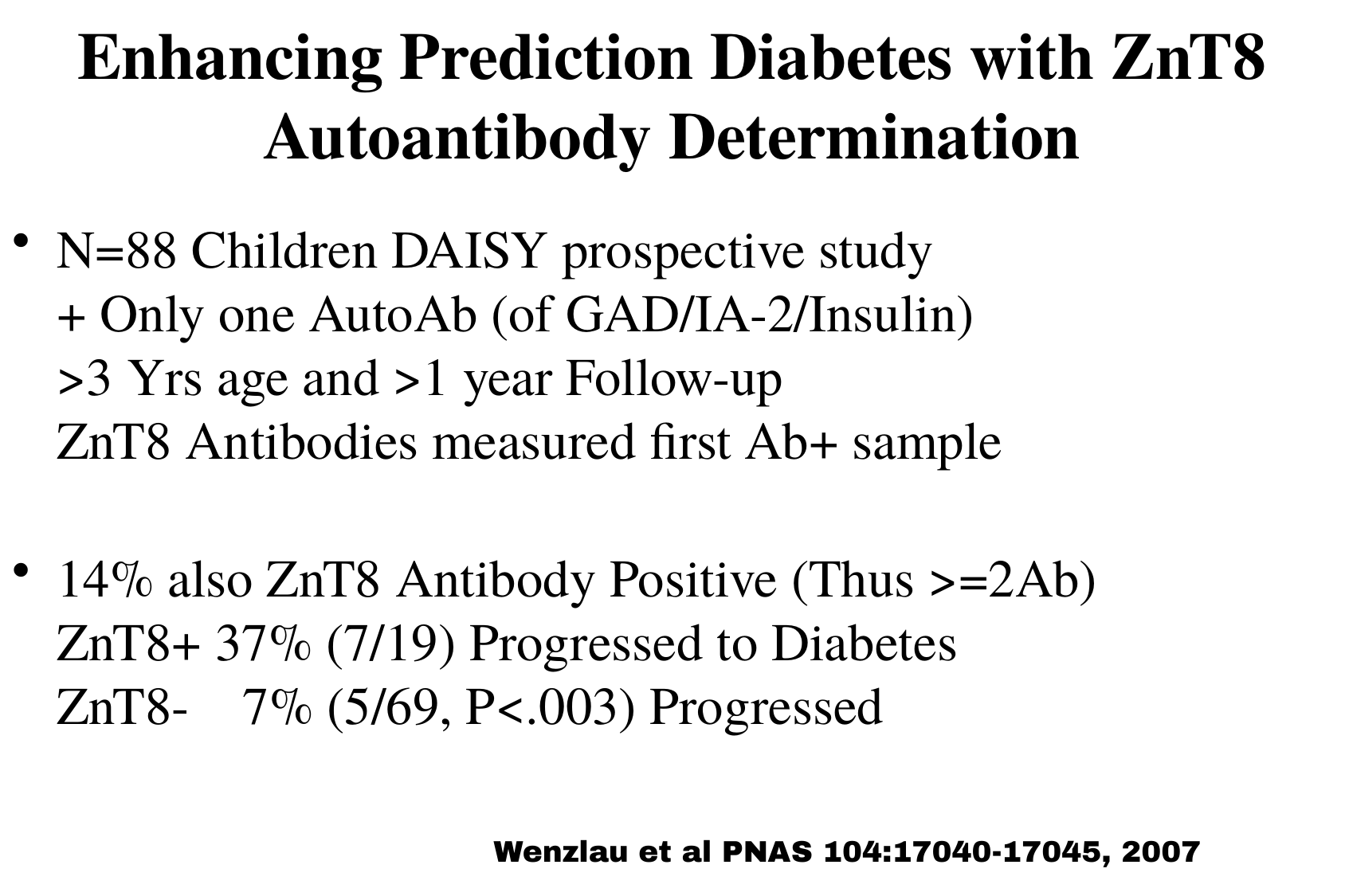

# Enhancing Prediction Diabetes with ZnT8 Autoantibody Determination
N=88 Children DAISY prospective study
+ Only one AutoAb (of GAD/IA-2/Insulin)
>3 Yrs age and >1 year Follow-up
ZnT8 Antibodies measured first Ab+ sample
14% also ZnT8 Antibody Positive (Thus >=2Ab)
ZnT8+ 37% (7/19) Progressed to Diabetes
ZnT8-    7% (5/69, P<.003) Progressed
Wenzlau et al PNAS 104:17040-17045, 2007